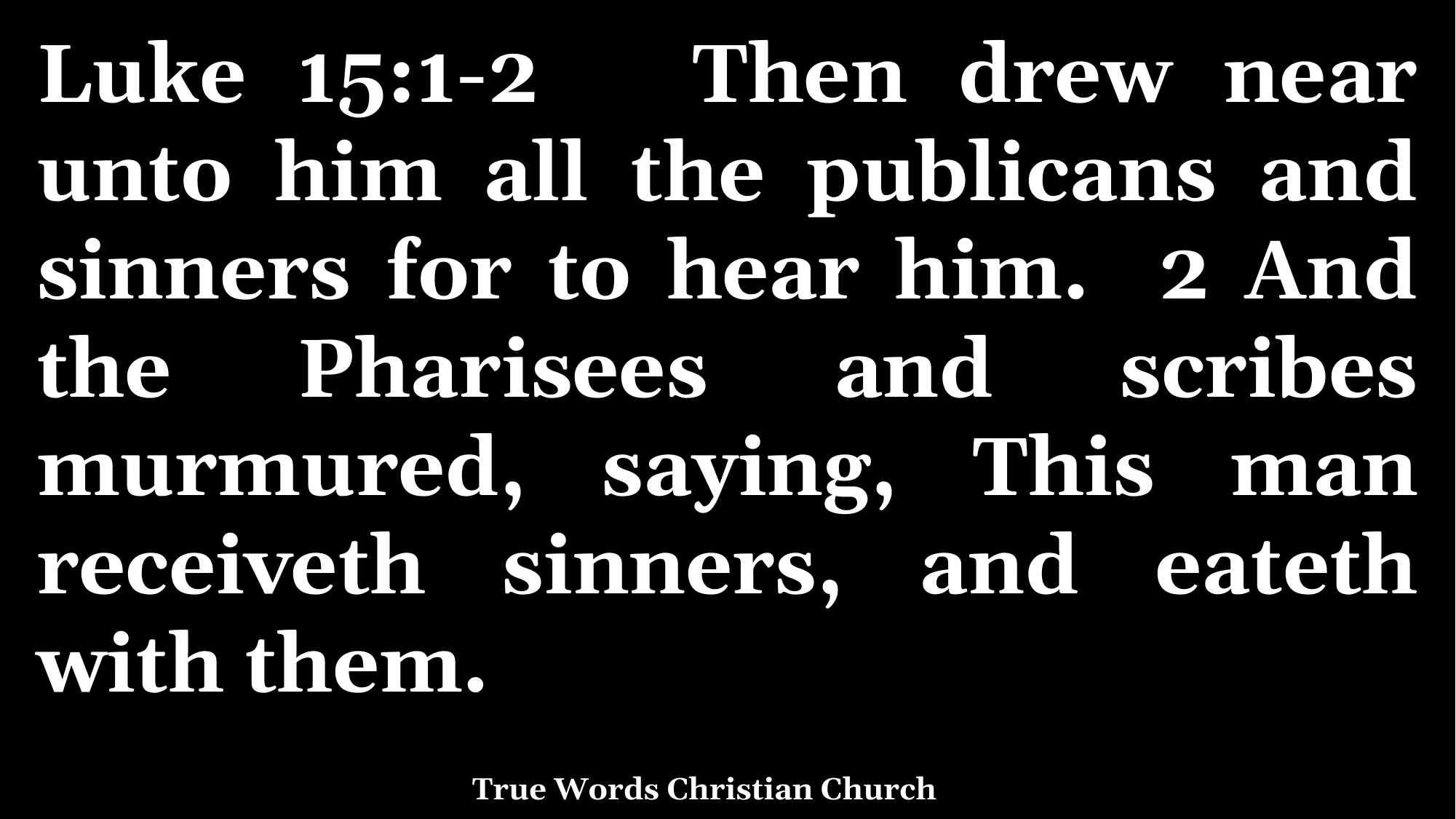

Luke 15:1-2   Then drew near unto him all the publicans and sinners for to hear him.  2 And the Pharisees and scribes murmured, saying, This man receiveth sinners, and eateth with them.
True Words Christian Church